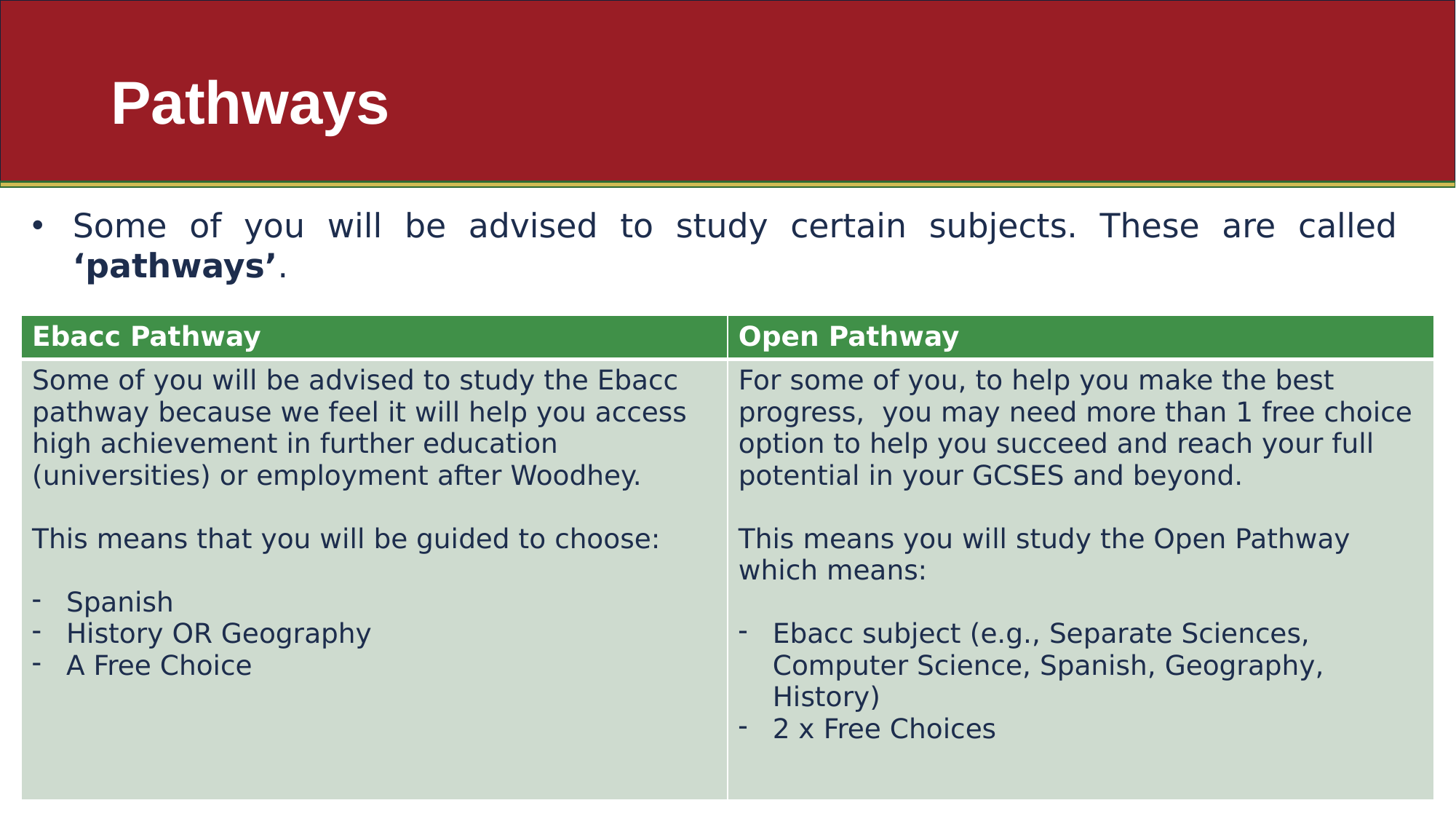

# Pathways
Some of you will be advised to study certain subjects. These are called ‘pathways’.
| Ebacc Pathway | Open Pathway |
| --- | --- |
| Some of you will be advised to study the Ebacc pathway because we feel it will help you access high achievement in further education (universities) or employment after Woodhey. This means that you will be guided to choose: Spanish History OR Geography A Free Choice | For some of you, to help you make the best progress, you may need more than 1 free choice option to help you succeed and reach your full potential in your GCSES and beyond. This means you will study the Open Pathway which means: Ebacc subject (e.g., Separate Sciences, Computer Science, Spanish, Geography, History) 2 x Free Choices |
#TeamWoodhey